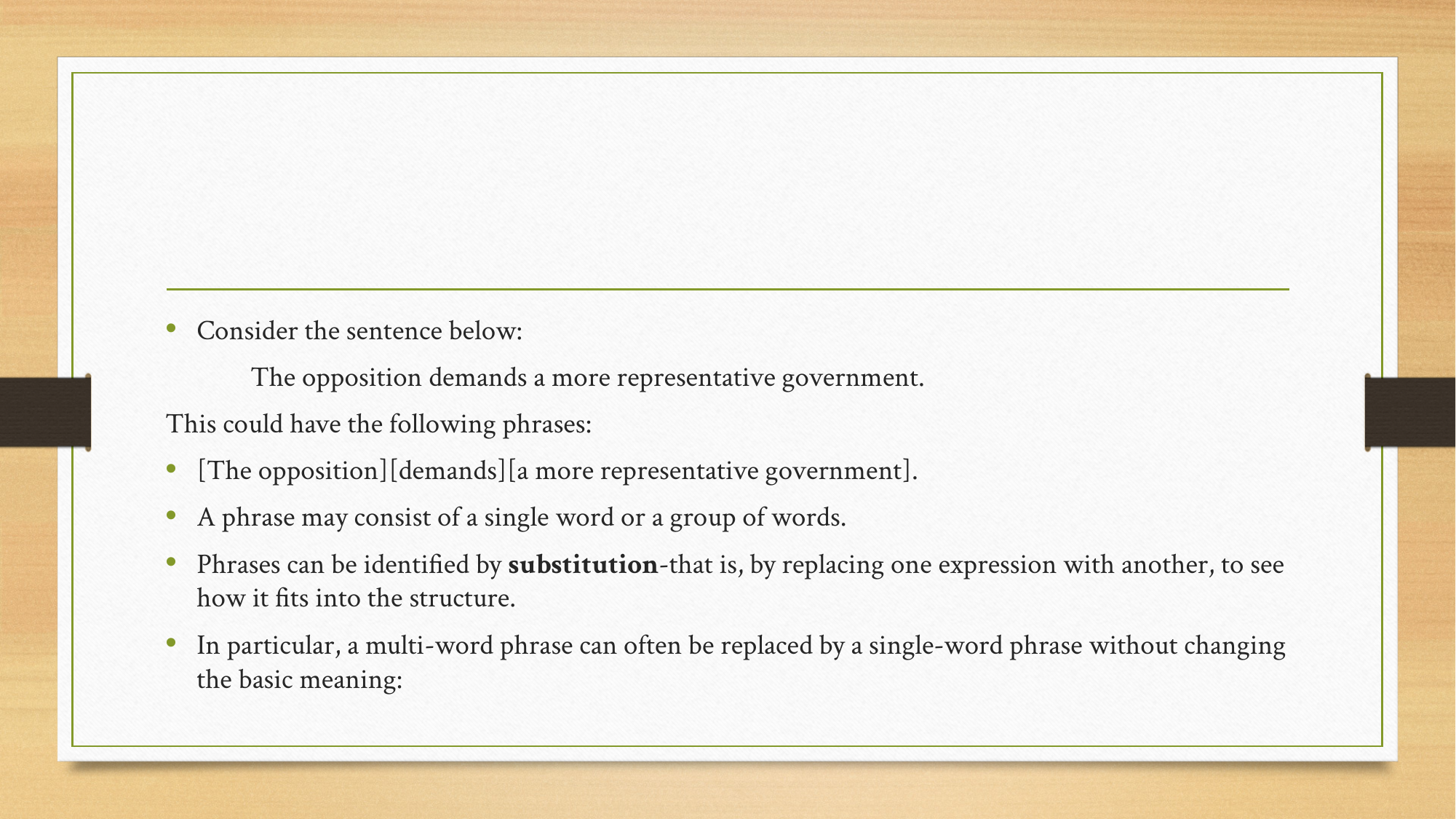

#
Consider the sentence below:
		The opposition demands a more representative government.
This could have the following phrases:
[The opposition][demands][a more representative government].
A phrase may consist of a single word or a group of words.
Phrases can be identified by substitution-that is, by replacing one expression with another, to see how it fits into the structure.
In particular, a multi-word phrase can often be replaced by a single-word phrase without changing the basic meaning: